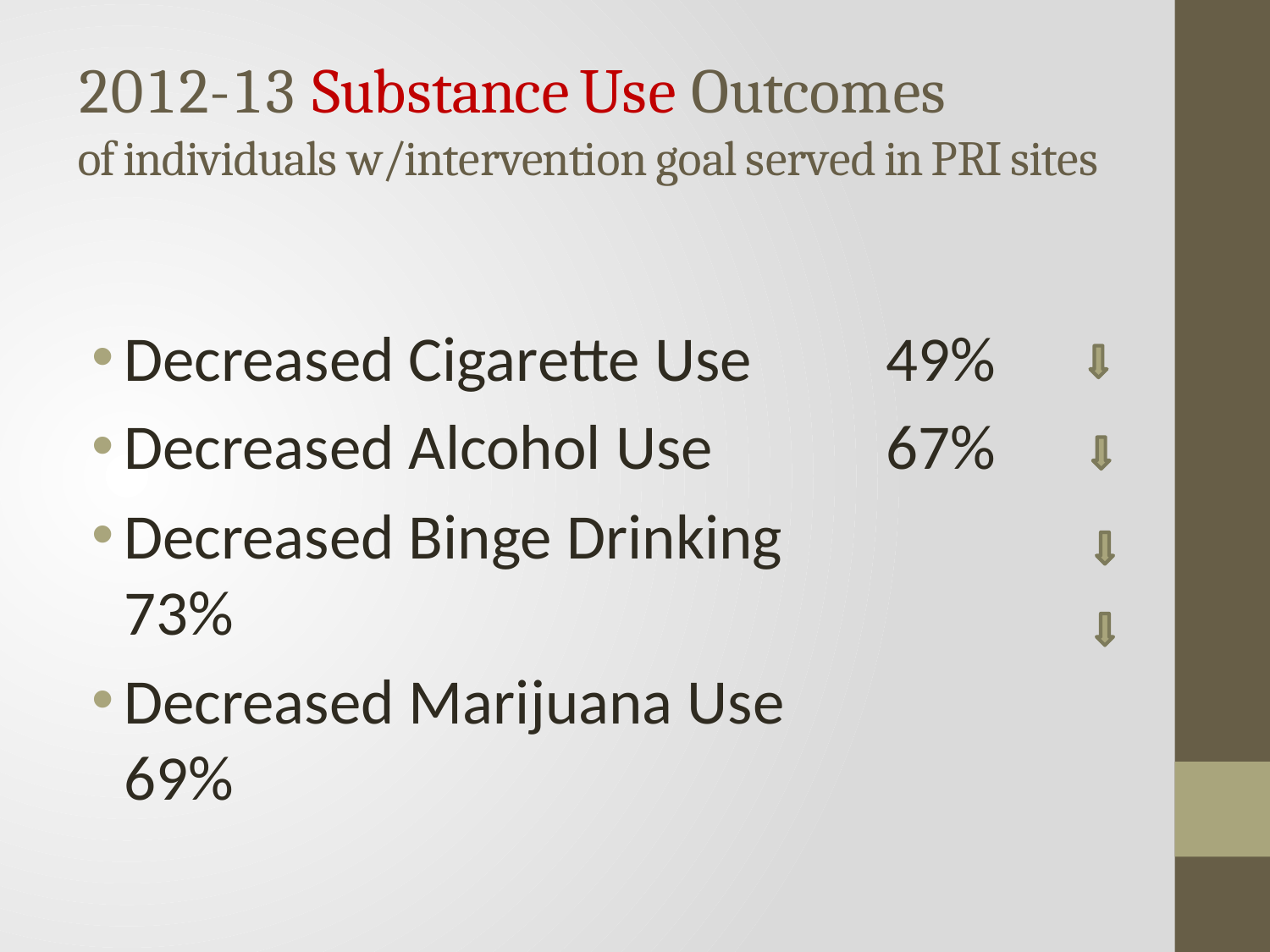

# 2012-13 Substance Use Outcomes of individuals w/intervention goal served in PRI sites

Decreased Cigarette Use		49%
Decreased Alcohol Use		67%
Decreased Binge Drinking		73%
Decreased Marijuana Use		69%